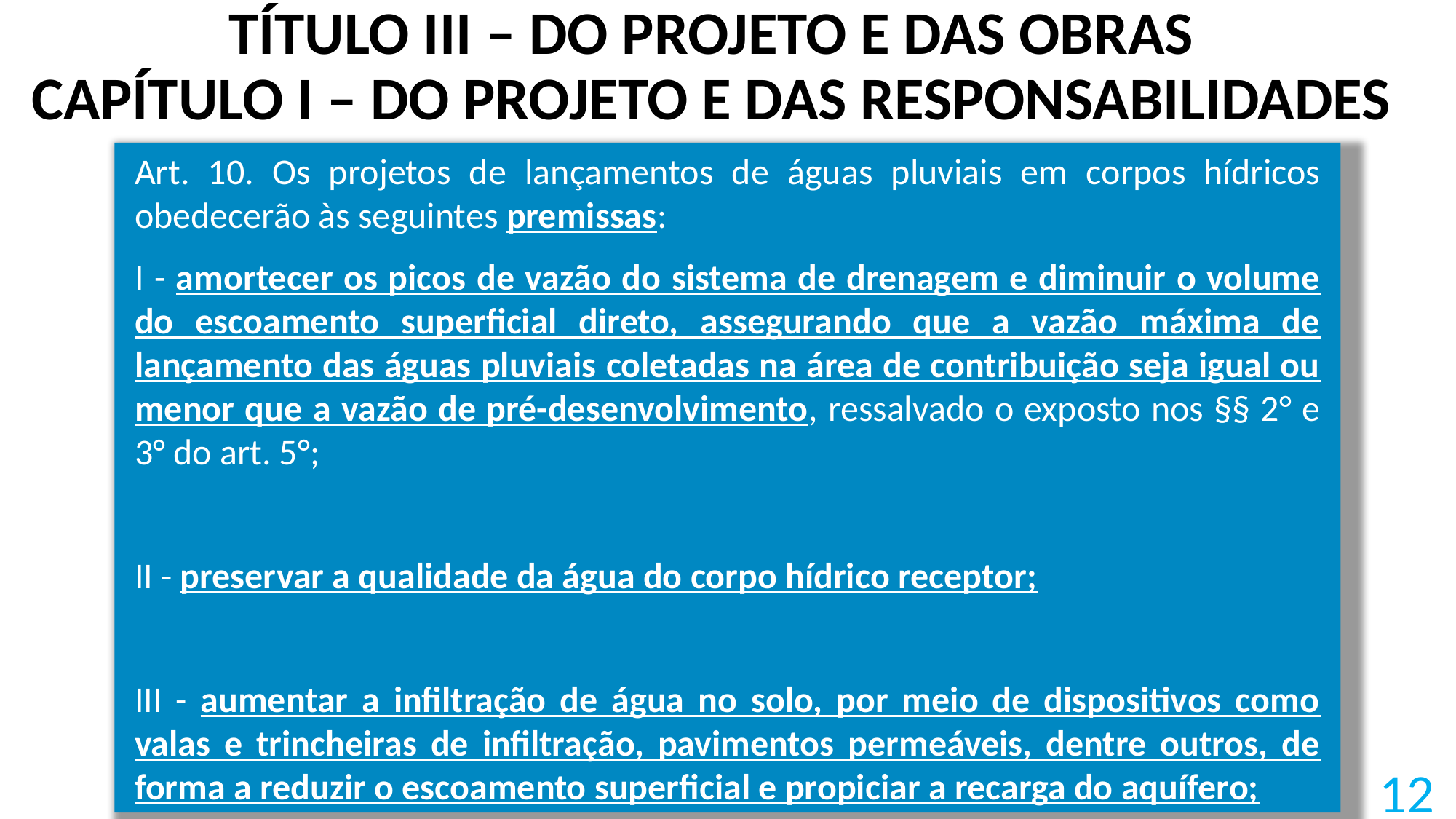

# TÍTULO III – DO PROJETO E DAS OBRAS CAPÍTULO I – DO PROJETO E DAS RESPONSABILIDADES
Art. 10. Os projetos de lançamentos de águas pluviais em corpos hídricos obedecerão às seguintes premissas:
I - amortecer os picos de vazão do sistema de drenagem e diminuir o volume do escoamento superficial direto, assegurando que a vazão máxima de lançamento das águas pluviais coletadas na área de contribuição seja igual ou menor que a vazão de pré-desenvolvimento, ressalvado o exposto nos §§ 2° e 3° do art. 5°;

II - preservar a qualidade da água do corpo hídrico receptor;

III - aumentar a infiltração de água no solo, por meio de dispositivos como valas e trincheiras de infiltração, pavimentos permeáveis, dentre outros, de forma a reduzir o escoamento superficial e propiciar a recarga do aquífero;
12